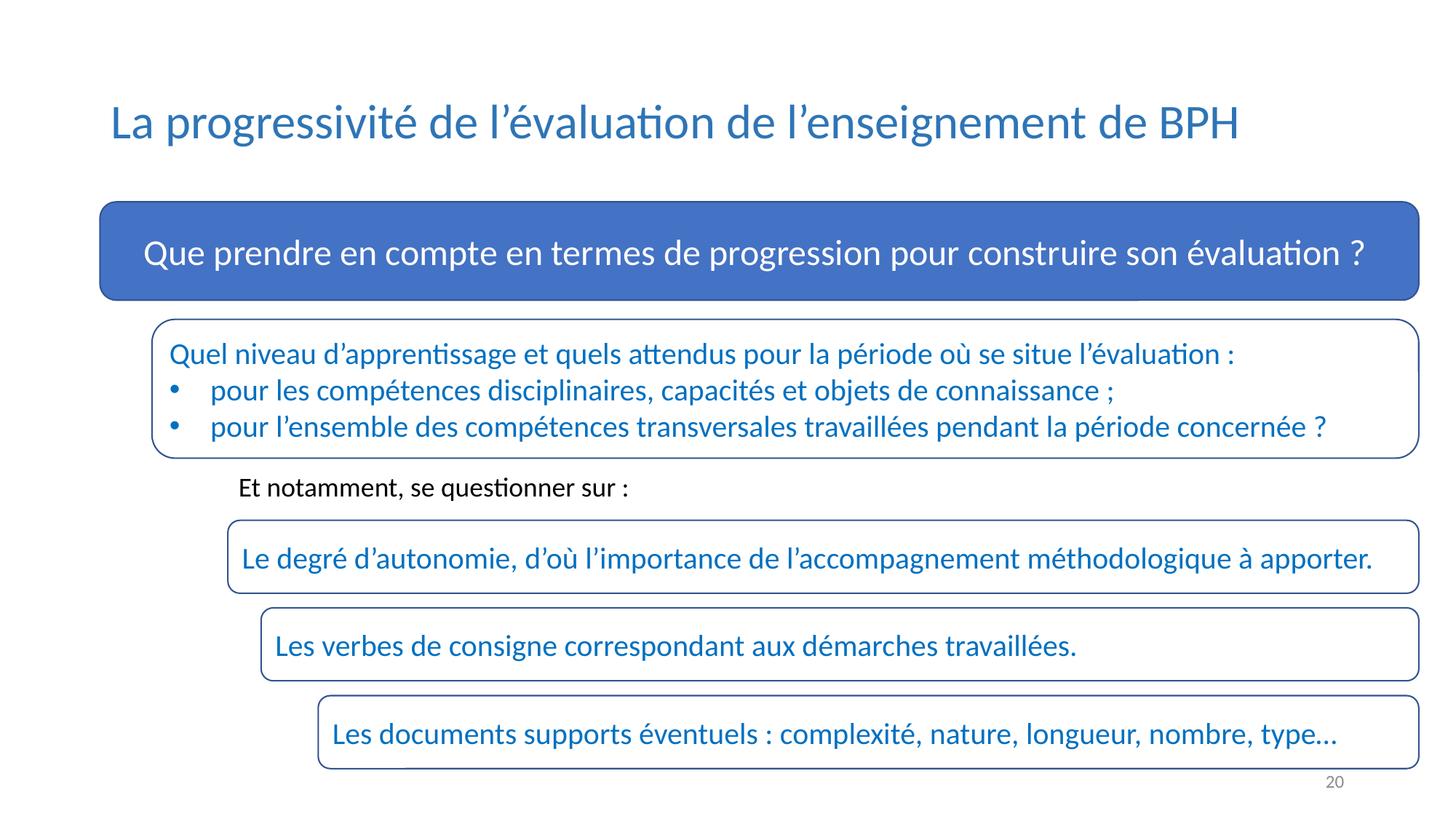

# La progressivité de l’évaluation de l’enseignement de BPH
Que prendre en compte en termes de progression pour construire son évaluation ?
Quel niveau d’apprentissage et quels attendus pour la période où se situe l’évaluation :
pour les compétences disciplinaires, capacités et objets de connaissance ;
pour l’ensemble des compétences transversales travaillées pendant la période concernée ?
Et notamment, se questionner sur :

Le degré d’autonomie, d’où l’importance de l’accompagnement méthodologique à apporter.
Les verbes de consigne correspondant aux démarches travaillées.
Les documents supports éventuels : complexité, nature, longueur, nombre, type…
20